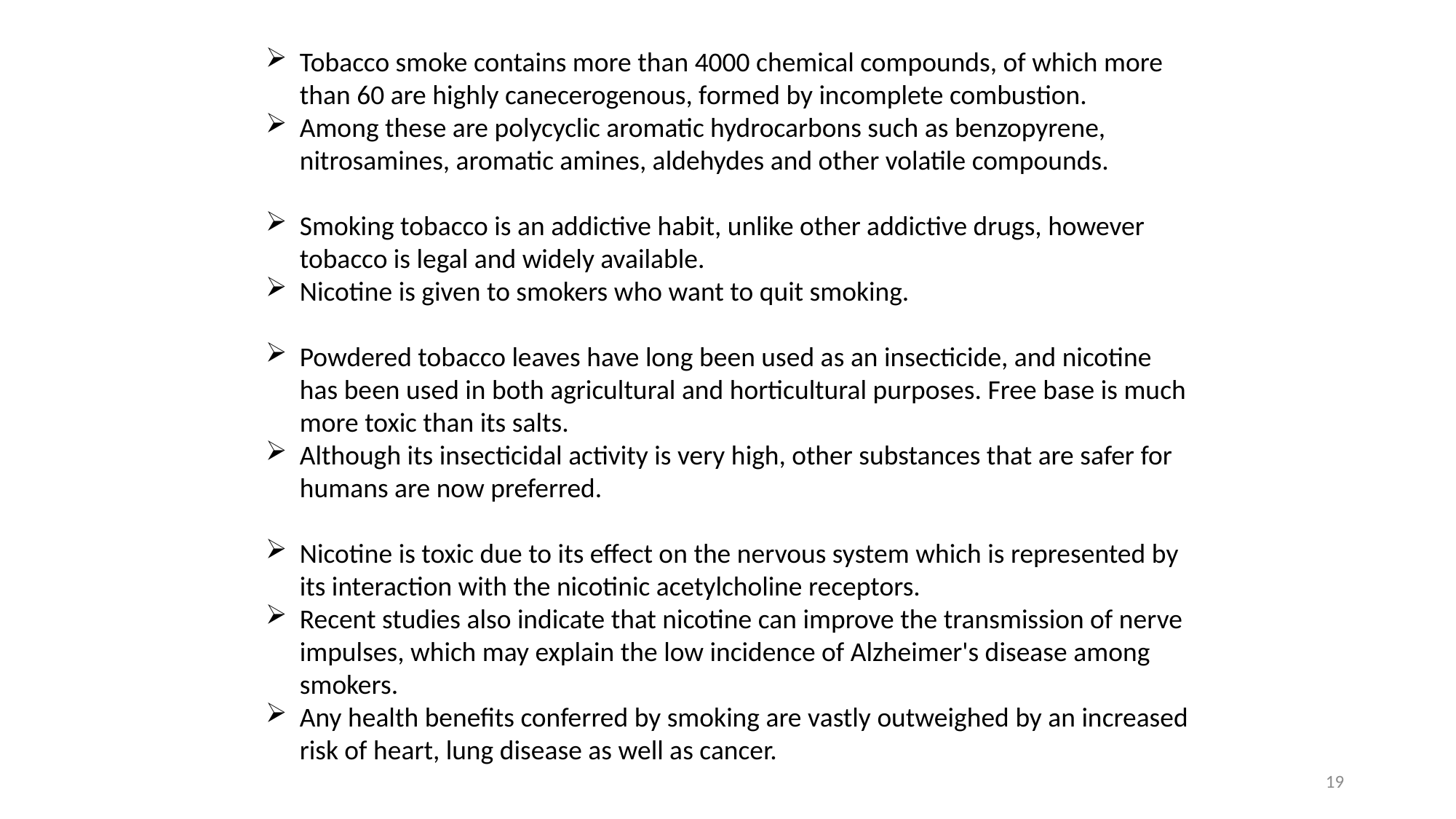

Tobacco smoke contains more than 4000 chemical compounds, of which more than 60 are highly canecerogenous, formed by incomplete combustion.
Among these are polycyclic aromatic hydrocarbons such as benzopyrene, nitrosamines, aromatic amines, aldehydes and other volatile compounds.

Smoking tobacco is an addictive habit, unlike other addictive drugs, however tobacco is legal and widely available.
Nicotine is given to smokers who want to quit smoking.

Powdered tobacco leaves have long been used as an insecticide, and nicotine has been used in both agricultural and horticultural purposes. Free base is much more toxic than its salts.
Although its insecticidal activity is very high, other substances that are safer for humans are now preferred.

Nicotine is toxic due to its effect on the nervous system which is represented by its interaction with the nicotinic acetylcholine receptors.
Recent studies also indicate that nicotine can improve the transmission of nerve impulses, which may explain the low incidence of Alzheimer's disease among smokers.
Any health benefits conferred by smoking are vastly outweighed by an increased risk of heart, lung disease as well as cancer.
19